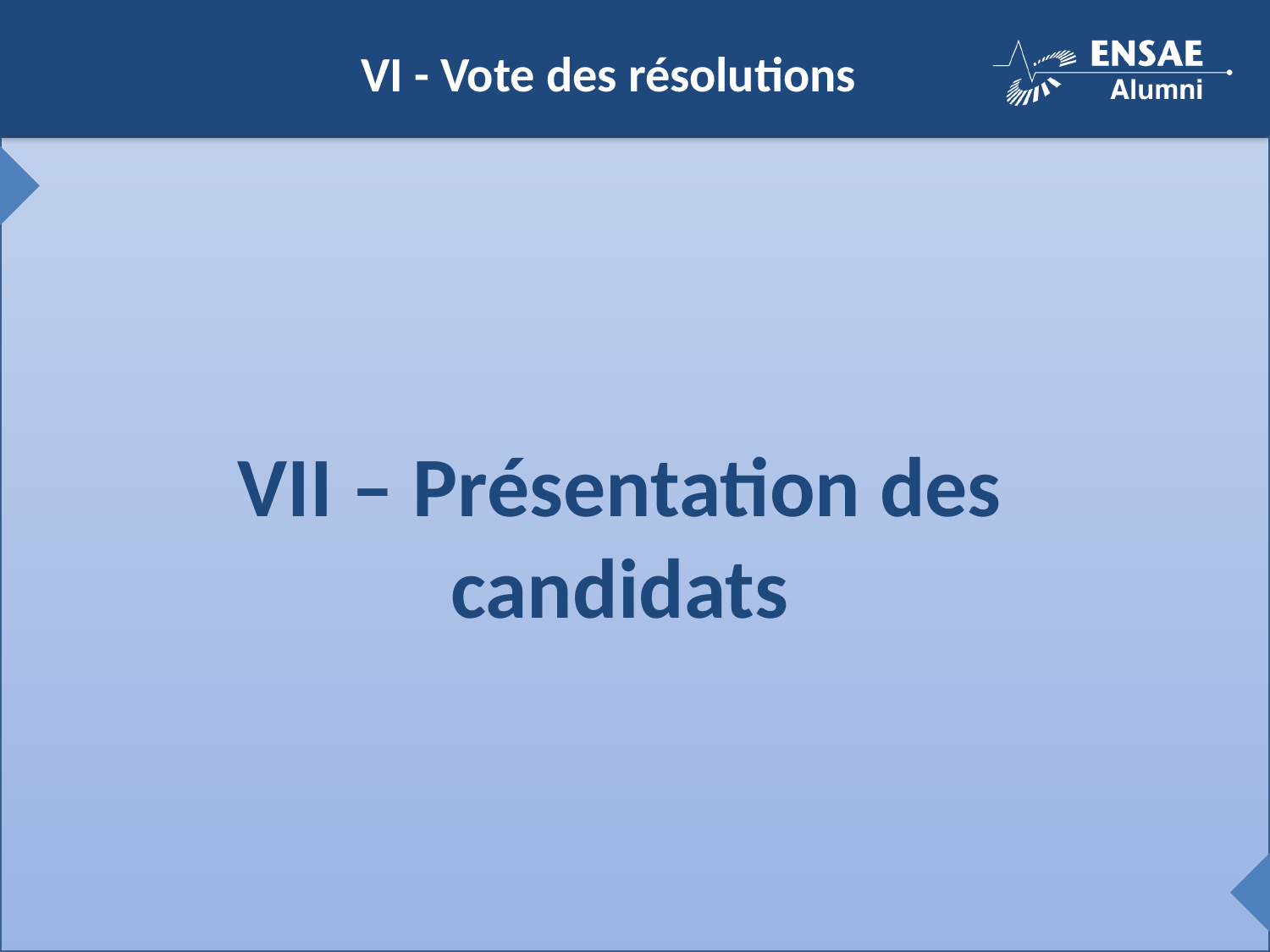

VI - Vote des résolutions
VII – Présentation des candidats